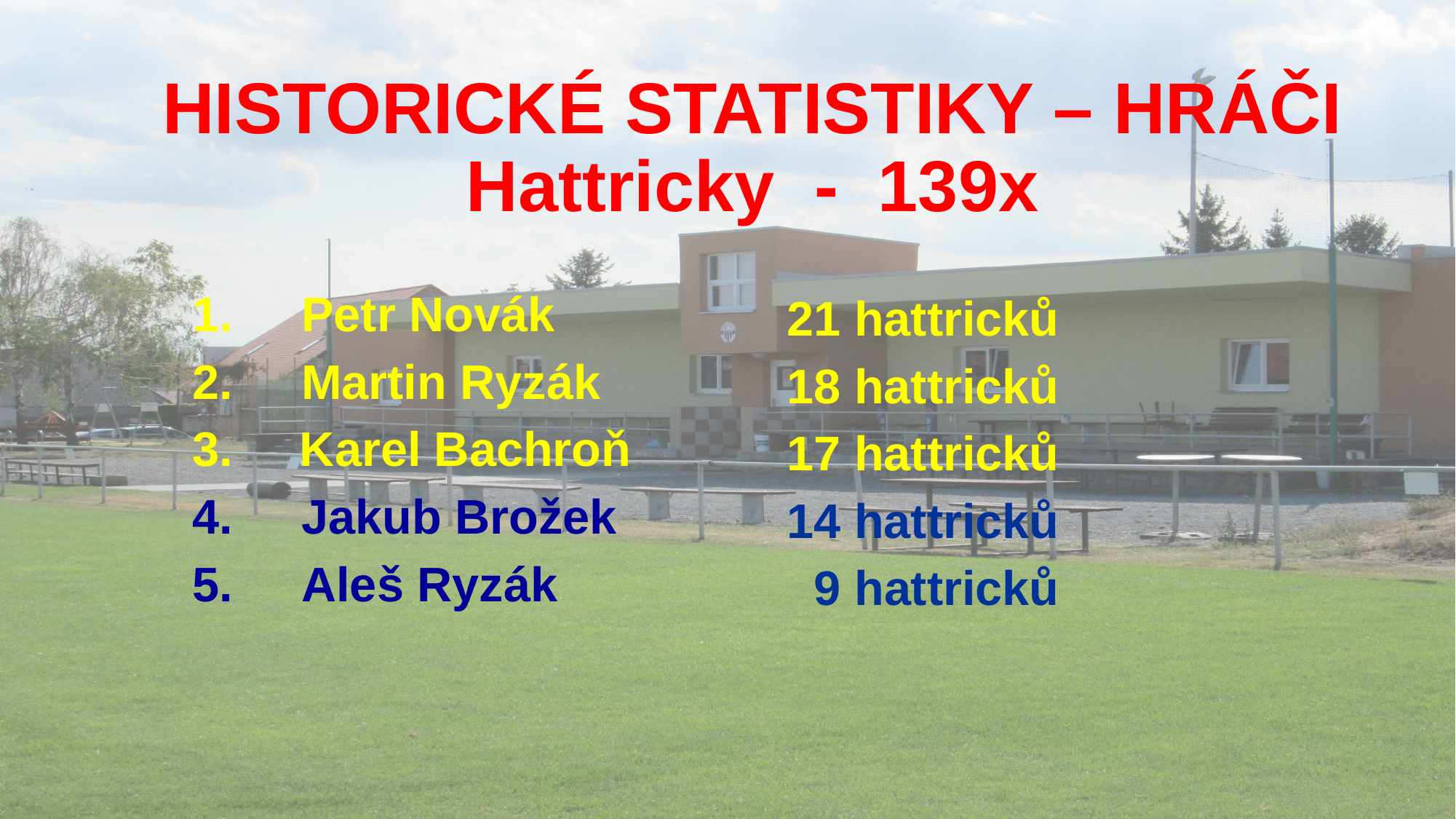

# HISTORICKÉ STATISTIKY – HRÁČI Hattricky  -  139x
1. 	Petr Novák
2.	Martin Ryzák
3.     Karel Bachroň
4. 	Jakub Brožek
5. 	Aleš Ryzák
21 hattricků
18 hattricků
17 hattricků
14 hattricků
  9 hattricků